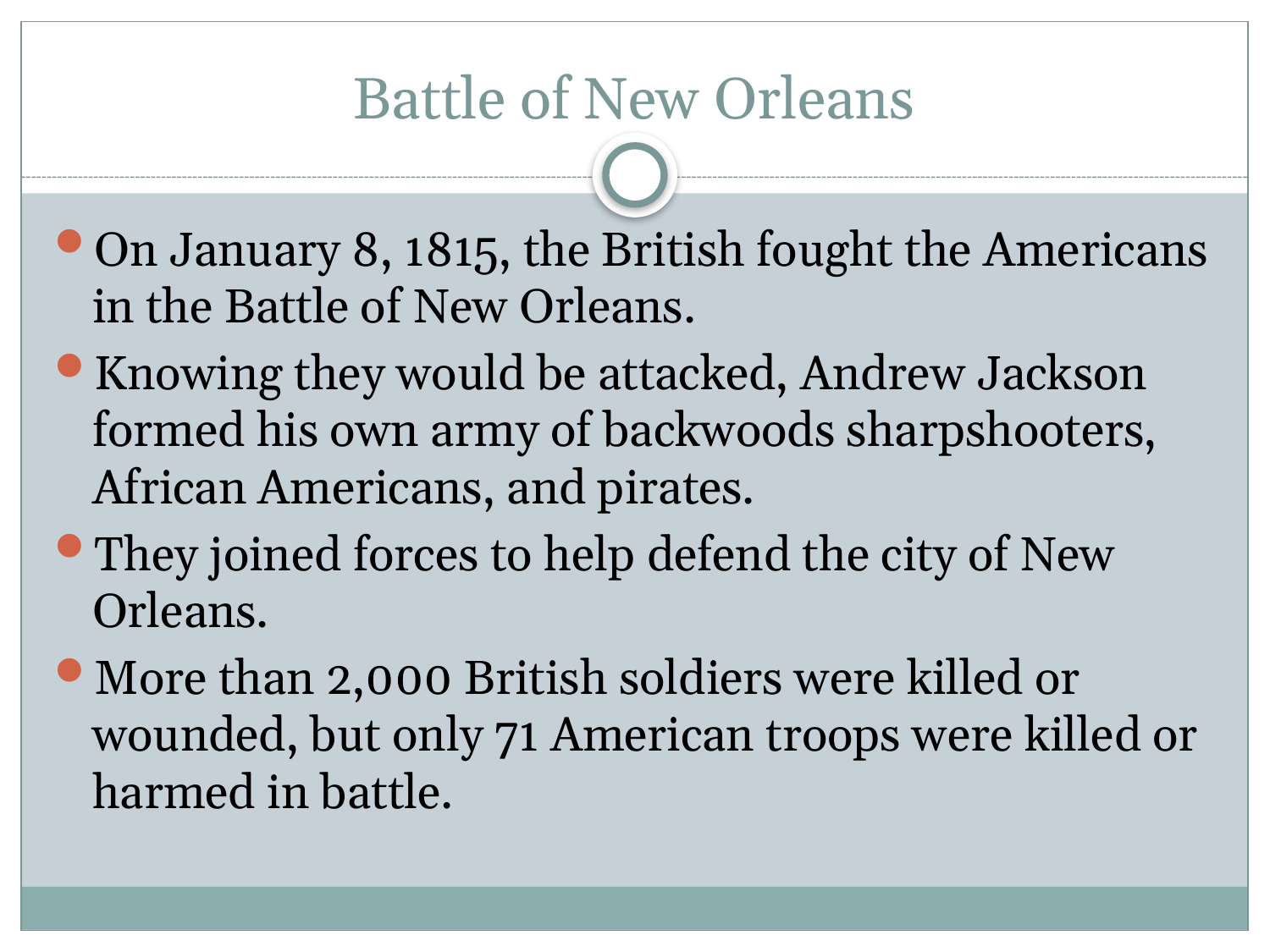

# Battle of New Orleans
On January 8, 1815, the British fought the Americans in the Battle of New Orleans.
Knowing they would be attacked, Andrew Jackson formed his own army of backwoods sharpshooters, African Americans, and pirates.
They joined forces to help defend the city of New Orleans.
More than 2,000 British soldiers were killed or wounded, but only 71 American troops were killed or harmed in battle.